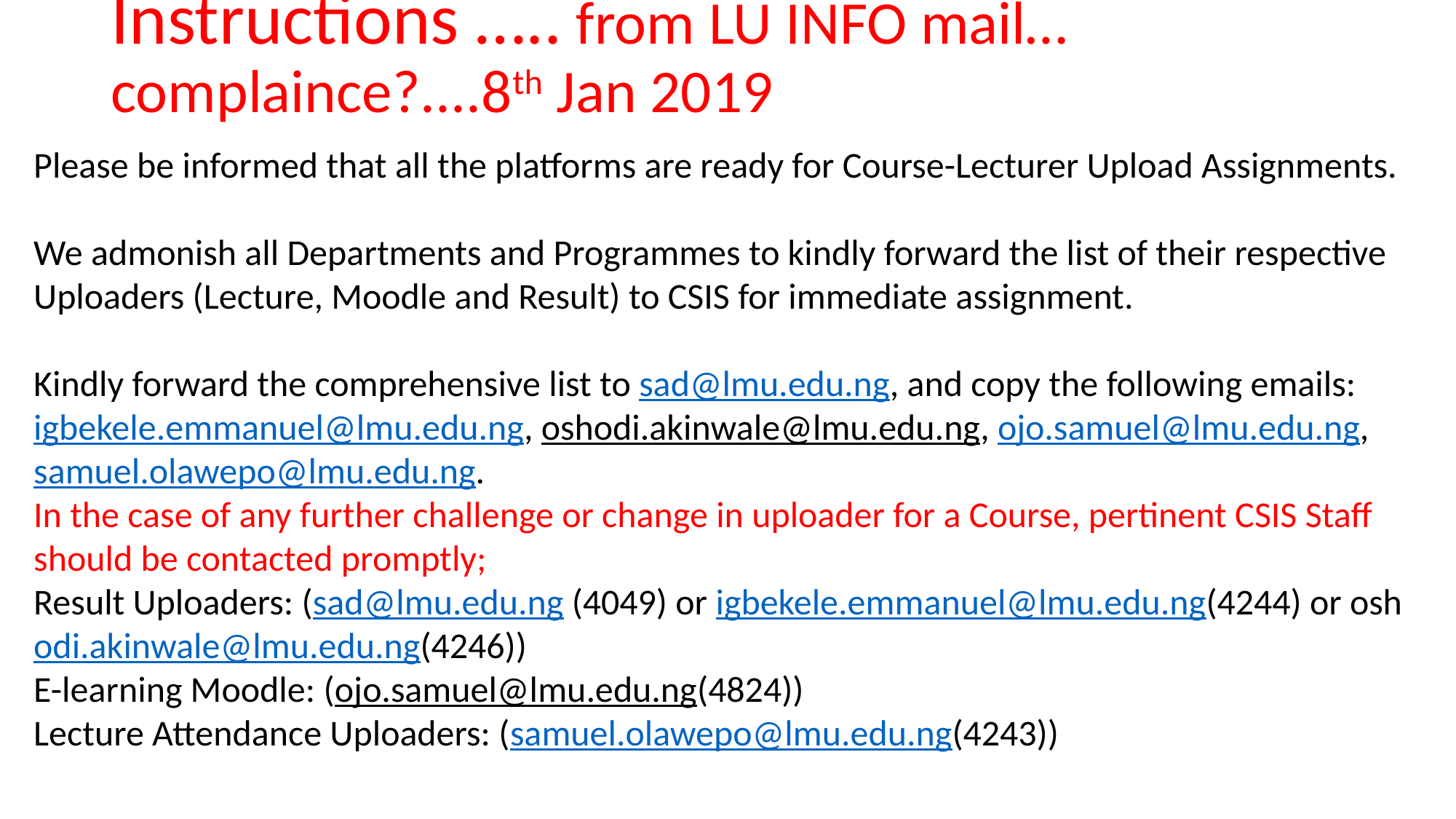

# Instructions ….. from LU INFO mail… complaince?....8th Jan 2019
Please be informed that all the platforms are ready for Course-Lecturer Upload Assignments.
We admonish all Departments and Programmes to kindly forward the list of their respective Uploaders (Lecture, Moodle and Result) to CSIS for immediate assignment.

Kindly forward the comprehensive list to sad@lmu.edu.ng, and copy the following emails: igbekele.emmanuel@lmu.edu.ng, oshodi.akinwale@lmu.edu.ng, ojo.samuel@lmu.edu.ng, samuel.olawepo@lmu.edu.ng.
In the case of any further challenge or change in uploader for a Course, pertinent CSIS Staff should be contacted promptly;
Result Uploaders: (sad@lmu.edu.ng (4049) or igbekele.emmanuel@lmu.edu.ng(4244) or oshodi.akinwale@lmu.edu.ng(4246))
E-learning Moodle: (ojo.samuel@lmu.edu.ng(4824))
Lecture Attendance Uploaders: (samuel.olawepo@lmu.edu.ng(4243))